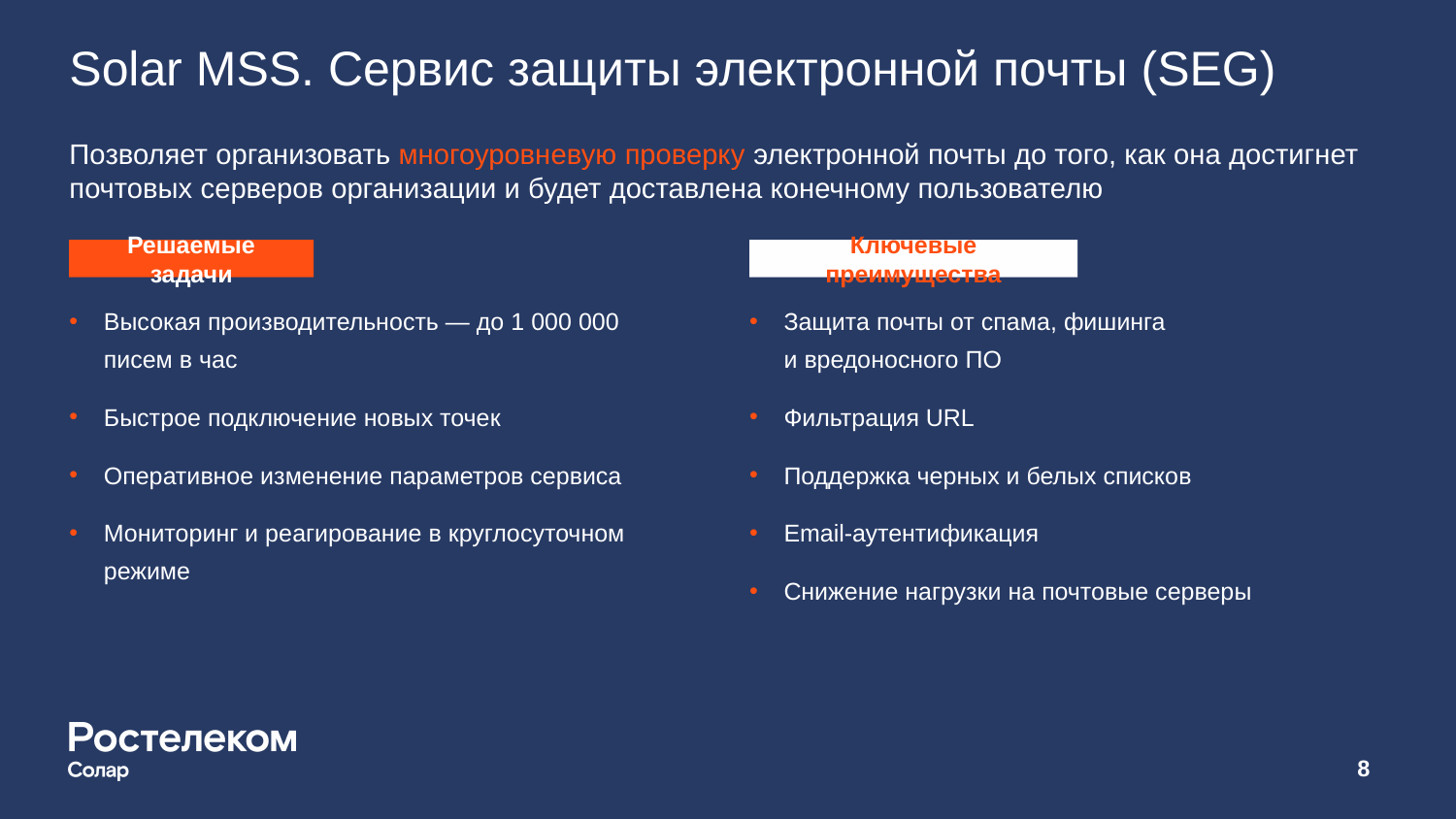

# Solar MSS. Сервис защиты электронной почты (SEG)
Позволяет организовать многоуровневую проверку электронной почты до того, как она достигнет почтовых серверов организации и будет доставлена конечному пользователю

Решаемые задачи
Ключевые преимущества
Высокая производительность — до 1 000 000 писем в час
Быстрое подключение новых точек
Оперативное изменение параметров сервиса
Мониторинг и реагирование в круглосуточном режиме
Защита почты от спама, фишинга
и вредоносного ПО
Фильтрация URL
Поддержка черных и белых списков
Email-аутентификация
Снижение нагрузки на почтовые серверы